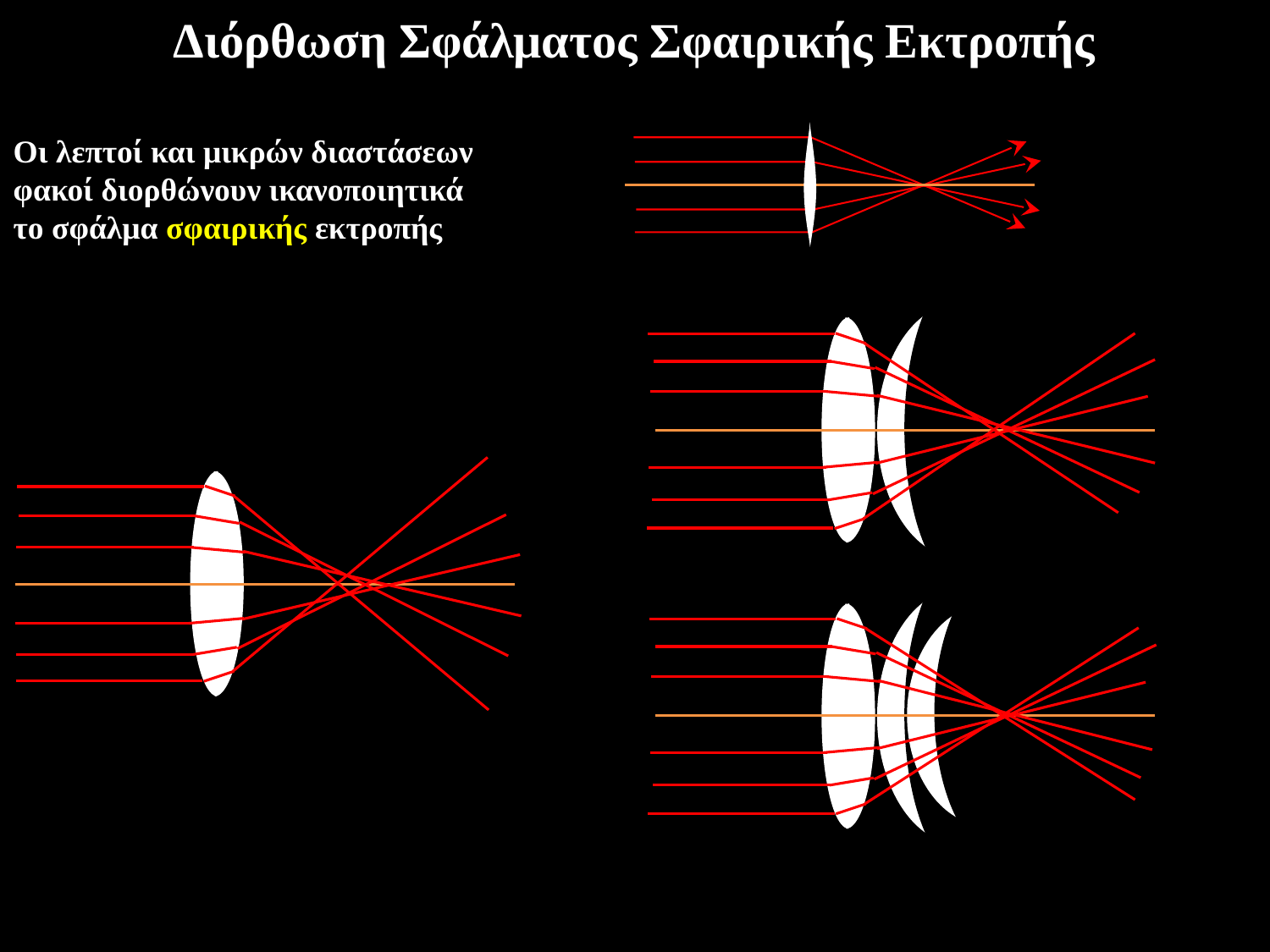

Διόρθωση Σφάλματος Σφαιρικής Εκτροπής

Οι λεπτοί και μικρών διαστάσεων φακοί διορθώνουν ικανοποιητικά το σφάλμα σφαιρικής εκτροπής